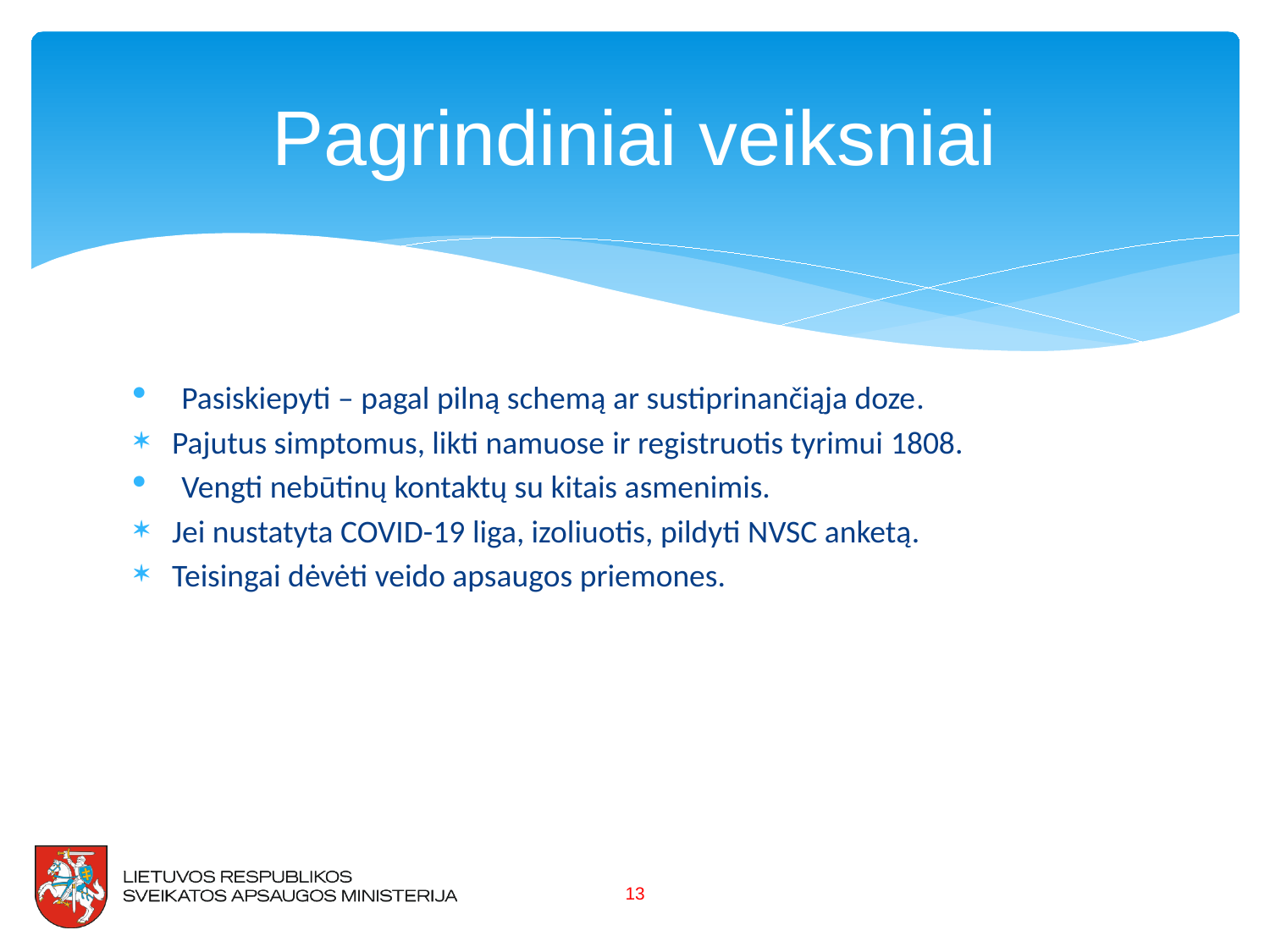

# Pagrindiniai veiksniai
Pasiskiepyti – pagal pilną schemą ar sustiprinančiąja doze.
Pajutus simptomus, likti namuose ir registruotis tyrimui 1808.
Vengti nebūtinų kontaktų su kitais asmenimis.
Jei nustatyta COVID-19 liga, izoliuotis, pildyti NVSC anketą.
Teisingai dėvėti veido apsaugos priemones.
13